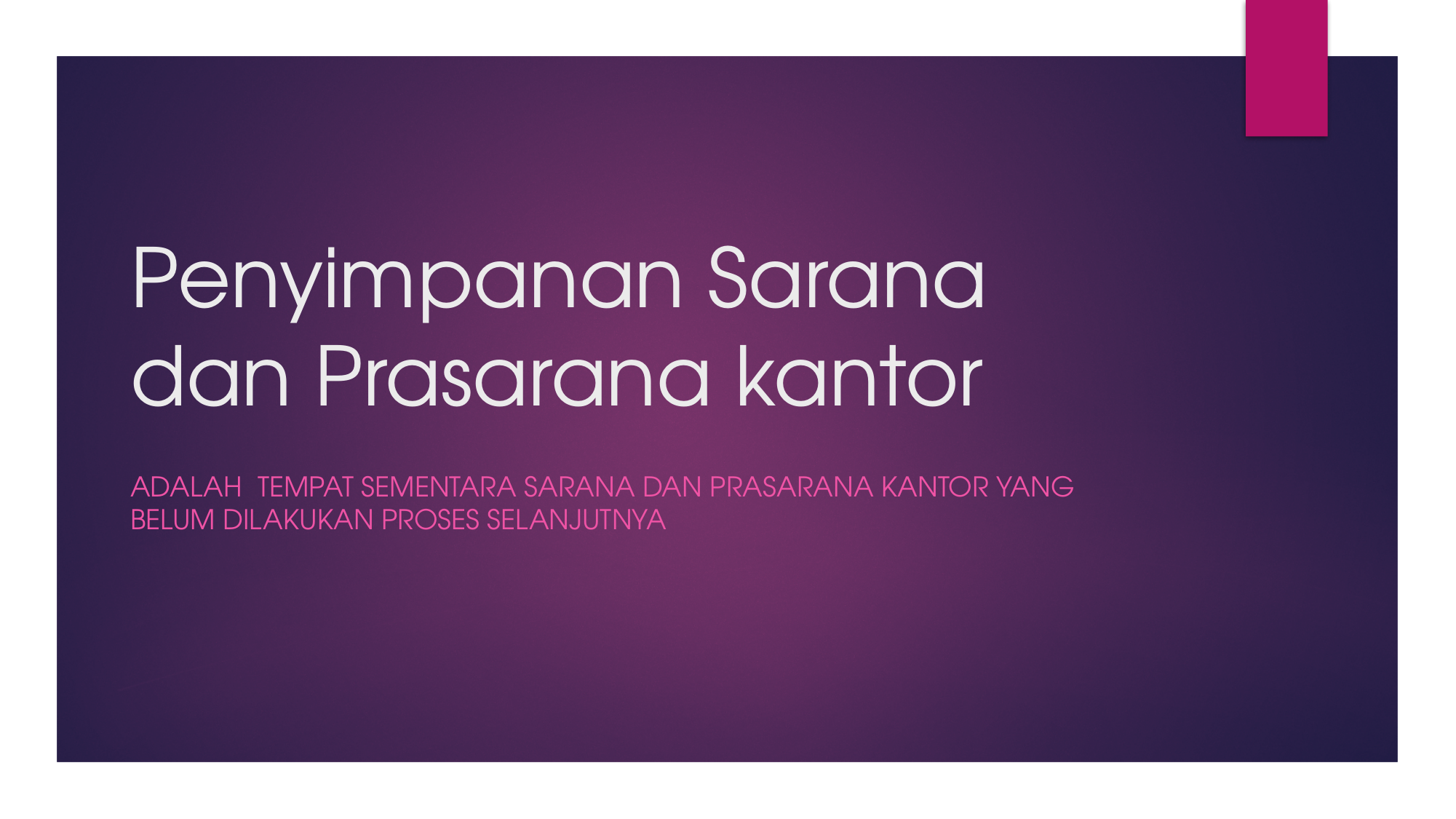

# Penyimpanan Sarana dan Prasarana kantor
Adalah  tempat sementara sarana dan prasarana kantor yang belum dilakukan proses selanjutnya